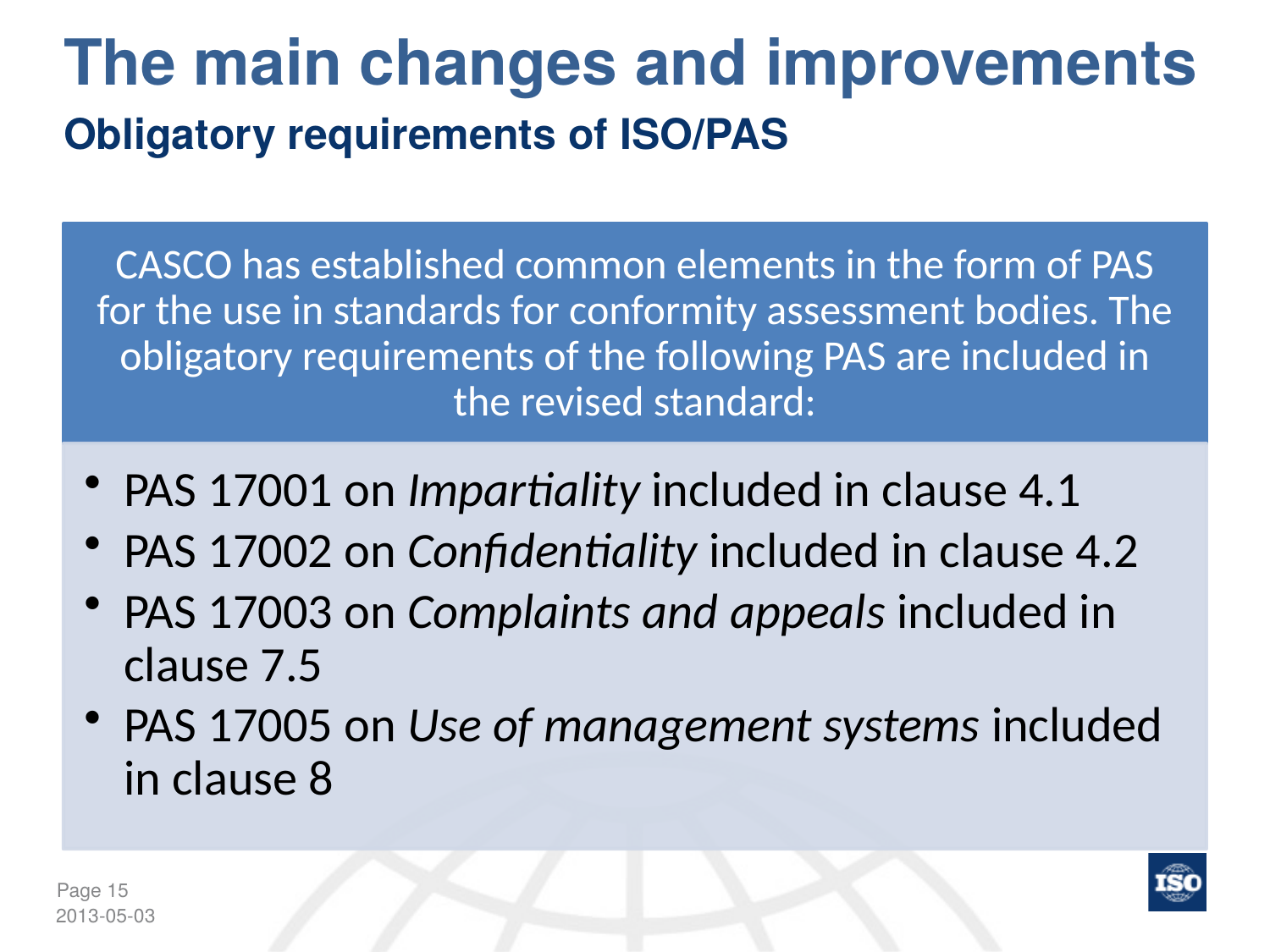

The main changes and improvements Obligatory requirements of ISO/PAS
CASCO has established common elements in the form of PAS for the use in standards for conformity assessment bodies. The obligatory requirements of the following PAS are included in the revised standard:
PAS 17001 on Impartiality included in clause 4.1
PAS 17002 on Confidentiality included in clause 4.2
PAS 17003 on Complaints and appeals included in clause 7.5
PAS 17005 on Use of management systems included in clause 8
2013-05-03